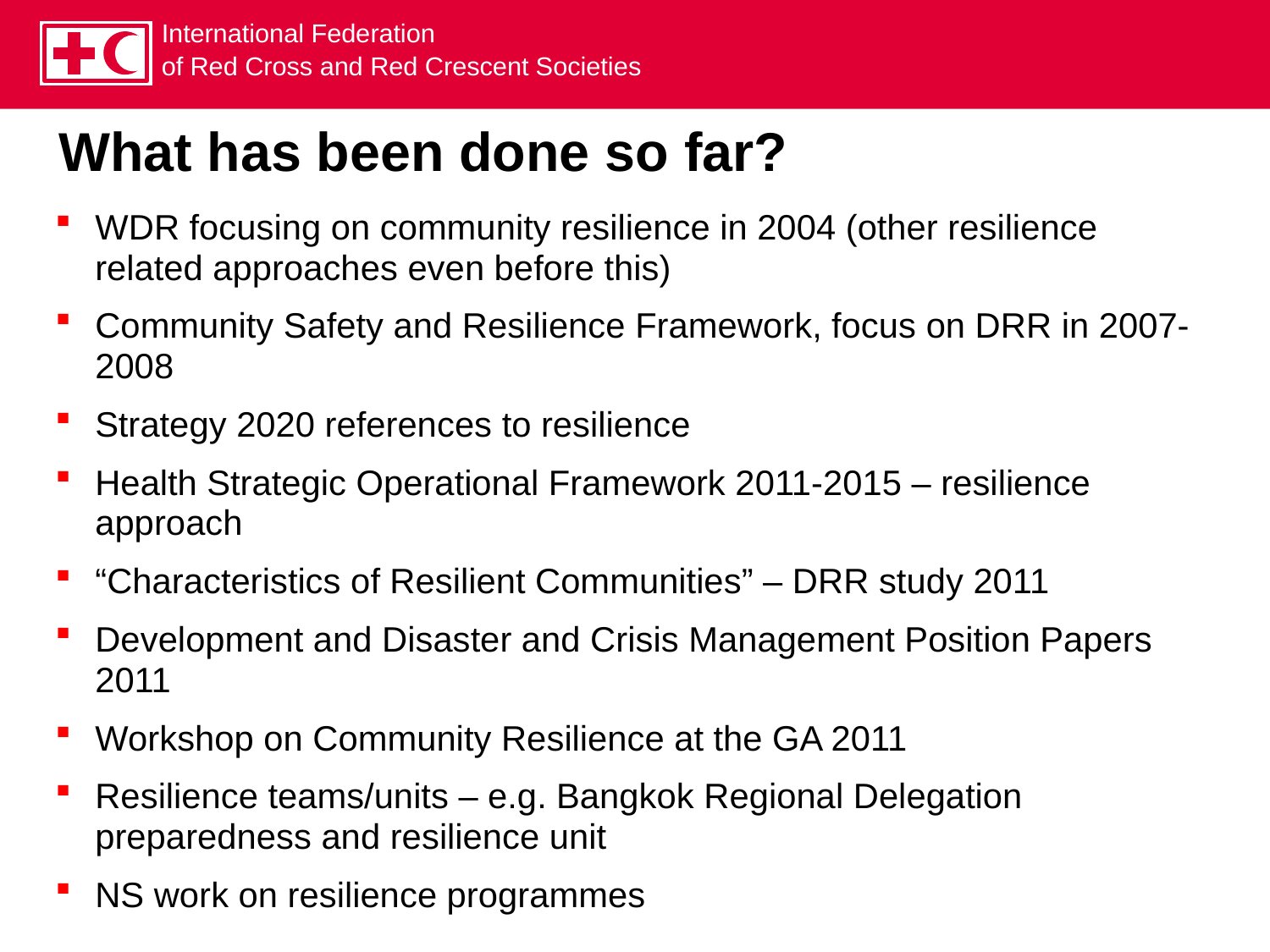

# What has been done so far?
WDR focusing on community resilience in 2004 (other resilience related approaches even before this)
Community Safety and Resilience Framework, focus on DRR in 2007-2008
Strategy 2020 references to resilience
Health Strategic Operational Framework 2011-2015 – resilience approach
“Characteristics of Resilient Communities” – DRR study 2011
Development and Disaster and Crisis Management Position Papers 2011
Workshop on Community Resilience at the GA 2011
Resilience teams/units – e.g. Bangkok Regional Delegation preparedness and resilience unit
NS work on resilience programmes